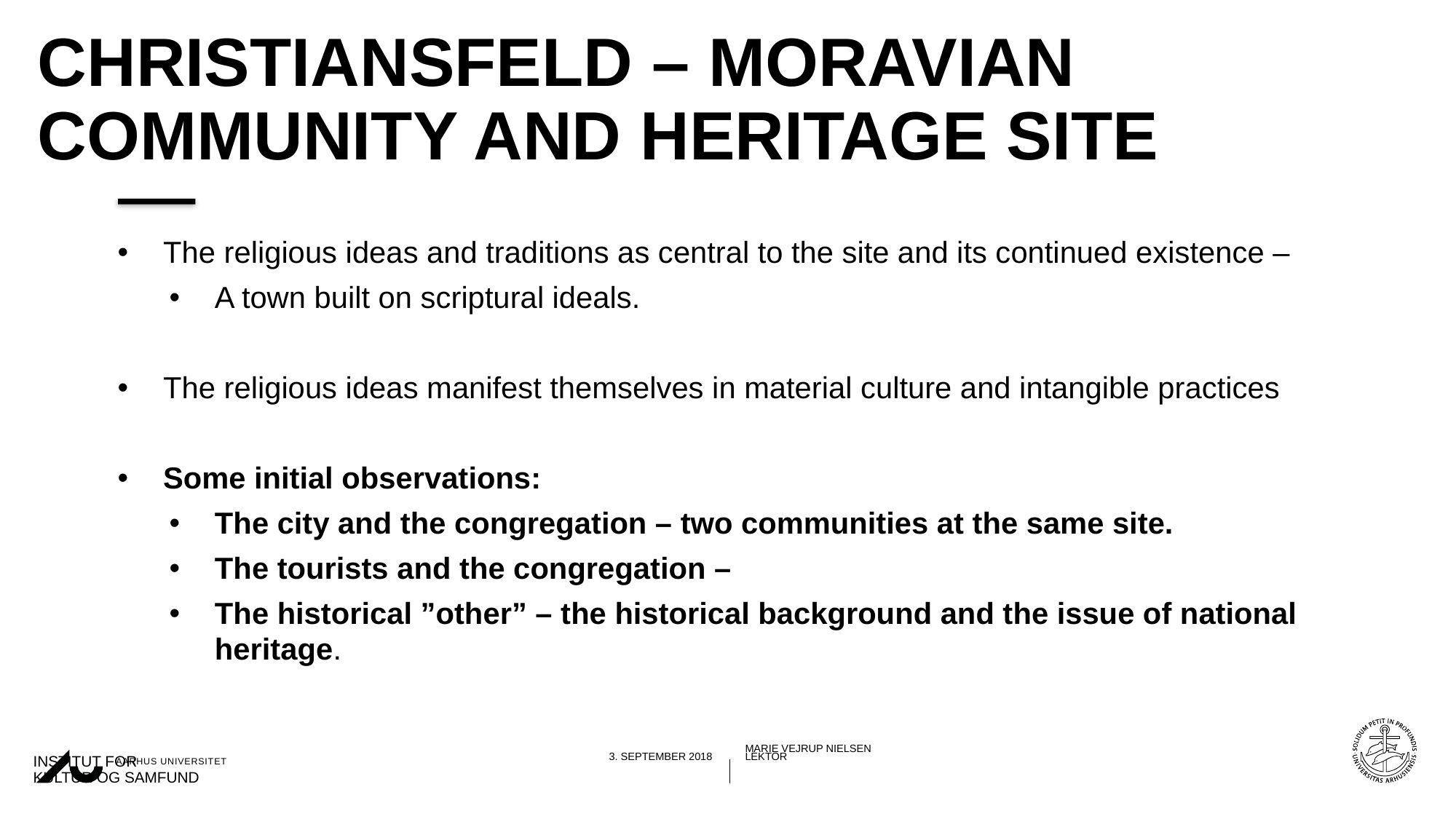

# Christiansfeld – Moravian community and heritage site
The religious ideas and traditions as central to the site and its continued existence –
A town built on scriptural ideals.

The religious ideas manifest themselves in material culture and intangible practices

Some initial observations:
The city and the congregation – two communities at the same site.
The tourists and the congregation –
The historical ”other” – the historical background and the issue of national heritage.